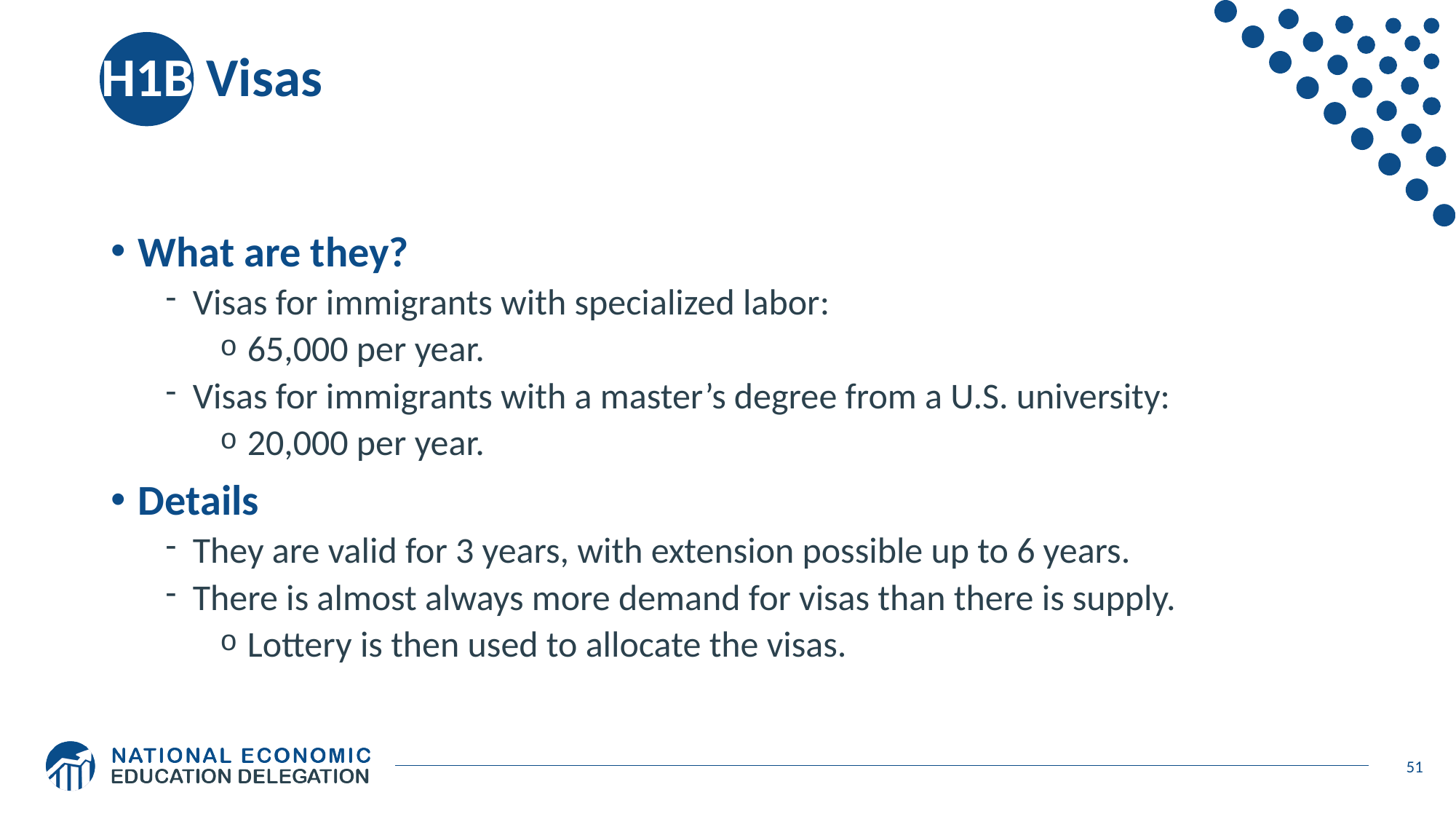

# H1B Visas
What are they?
Visas for immigrants with specialized labor:
65,000 per year.
Visas for immigrants with a master’s degree from a U.S. university:
20,000 per year.
Details
They are valid for 3 years, with extension possible up to 6 years.
There is almost always more demand for visas than there is supply.
Lottery is then used to allocate the visas.
51